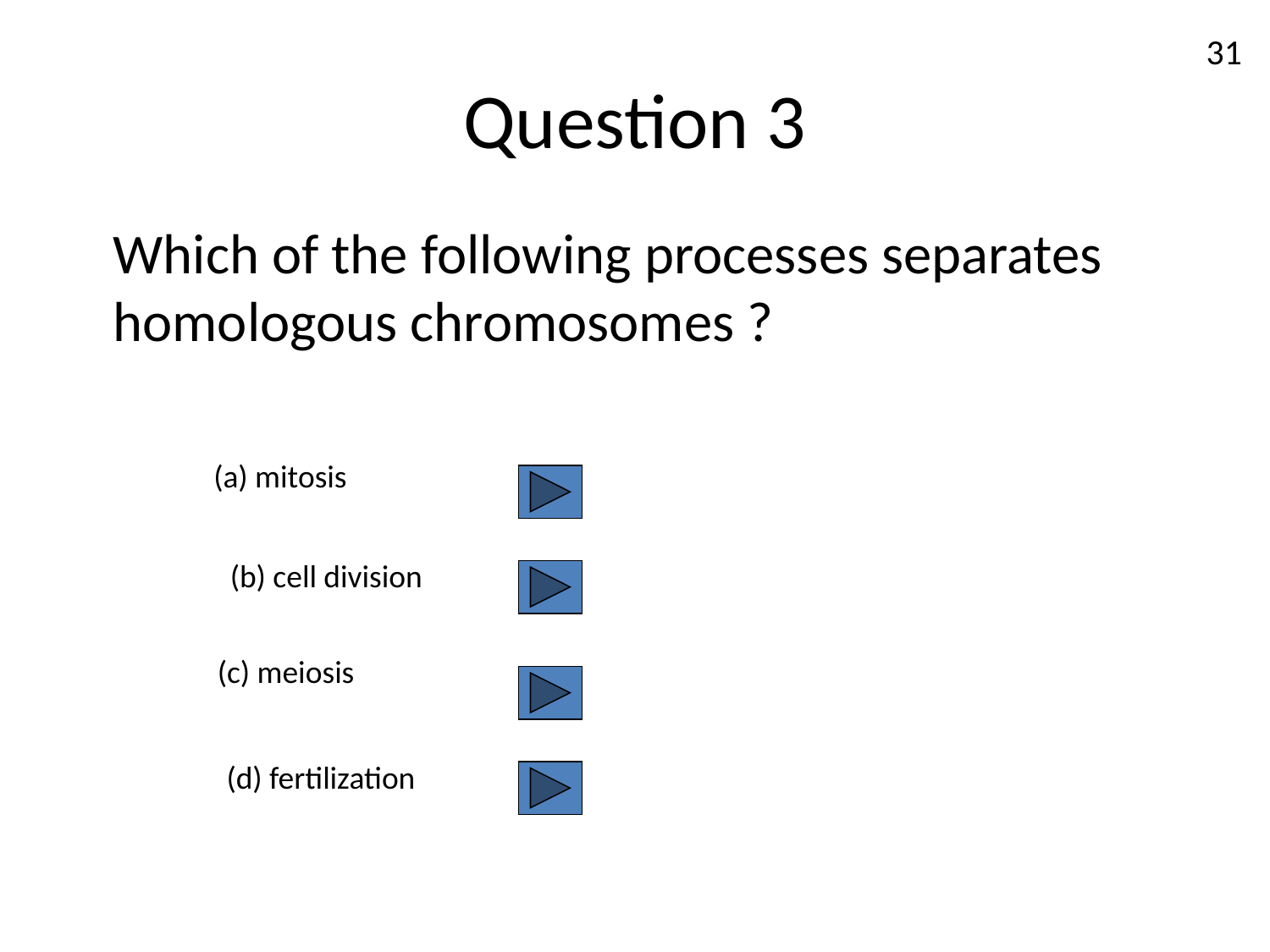

Question 3
31
Which of the following processes separates
homologous chromosomes ?
(a) mitosis

(b) cell division

(c) meiosis

(d) fertilization